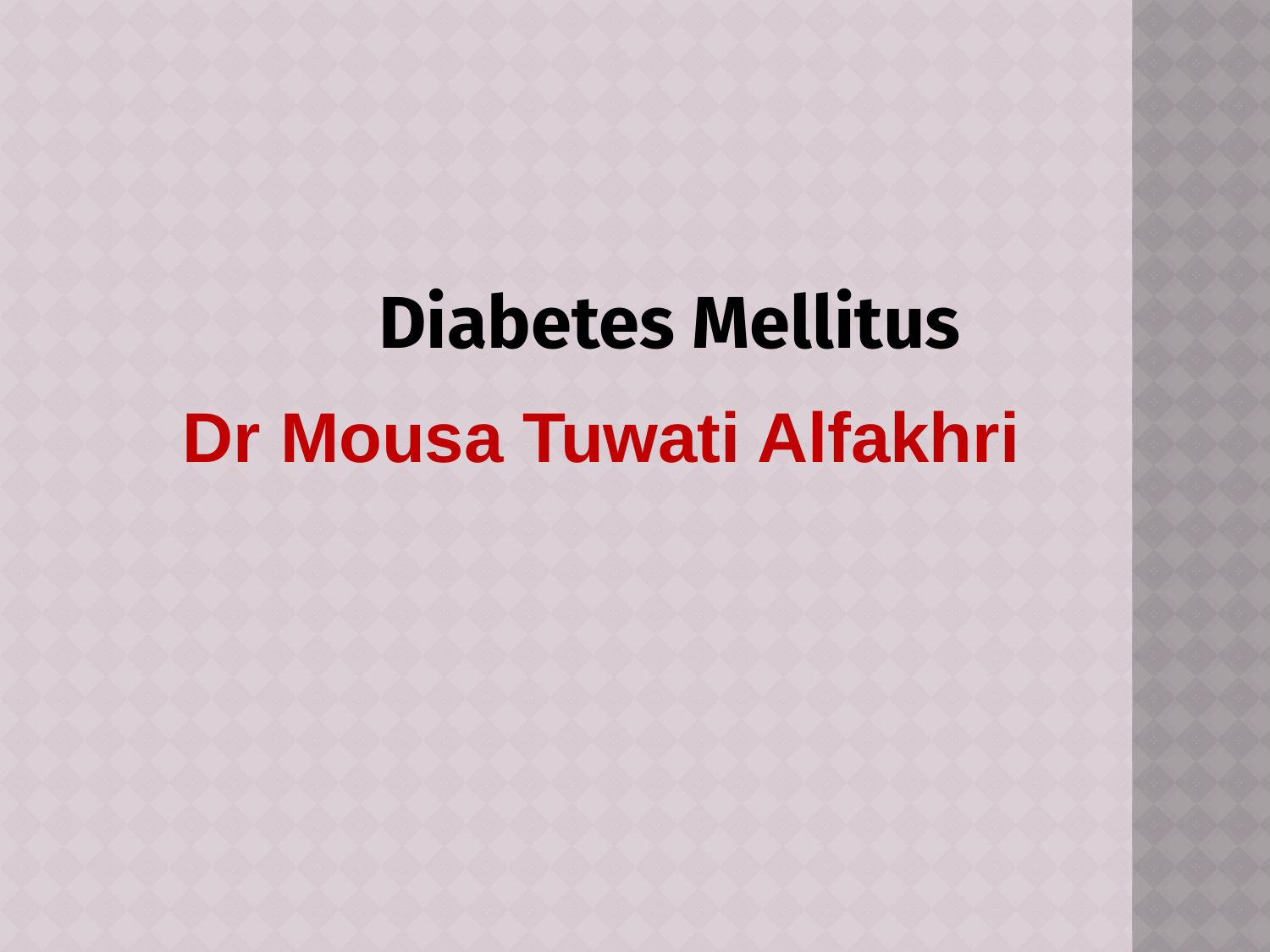

Diabetes Mellitus
# Dr Mousa Tuwati Alfakhri